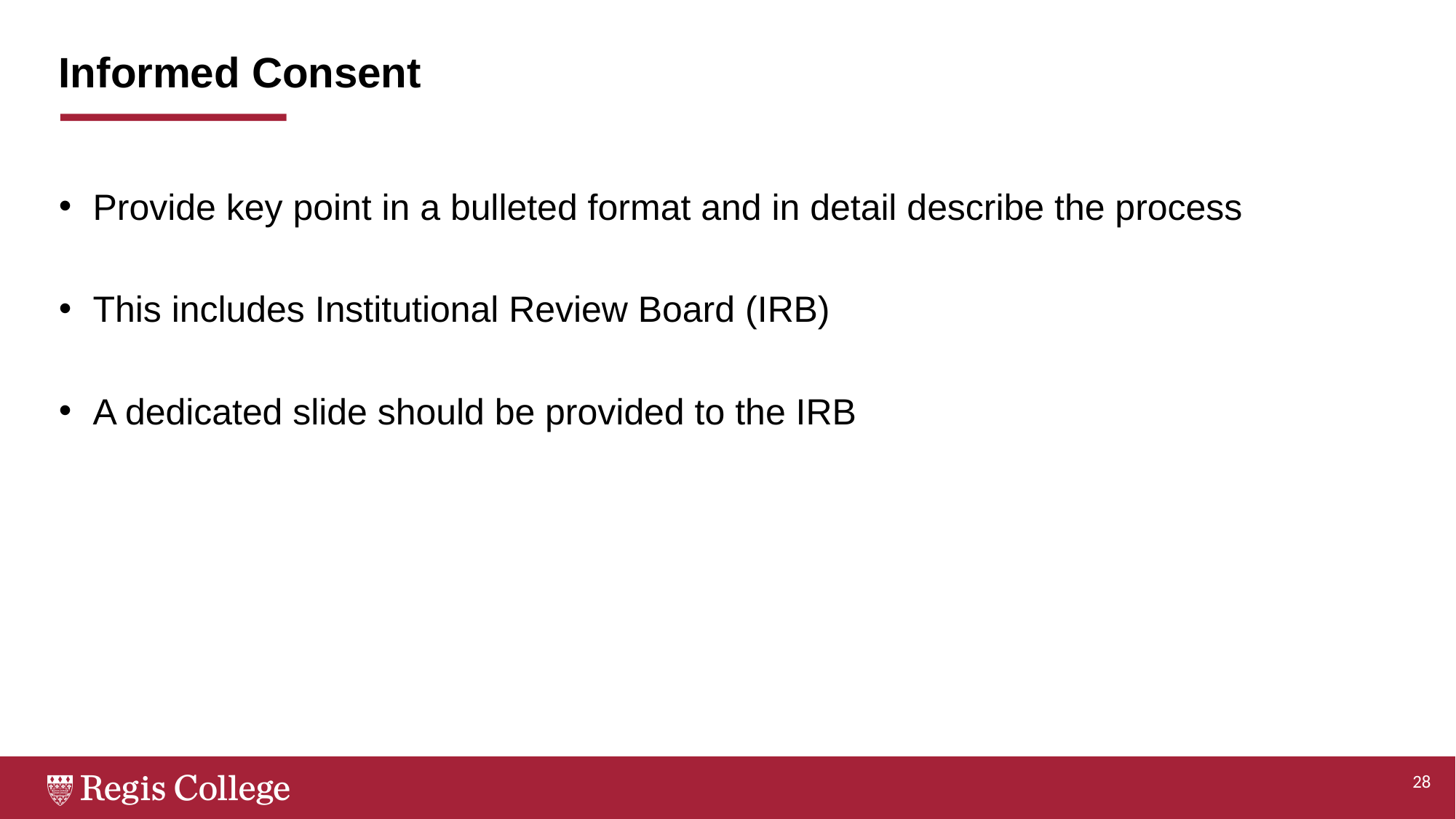

# Informed Consent

Provide key point in a bulleted format and in detail describe the process
This includes Institutional Review Board (IRB)
A dedicated slide should be provided to the IRB
28